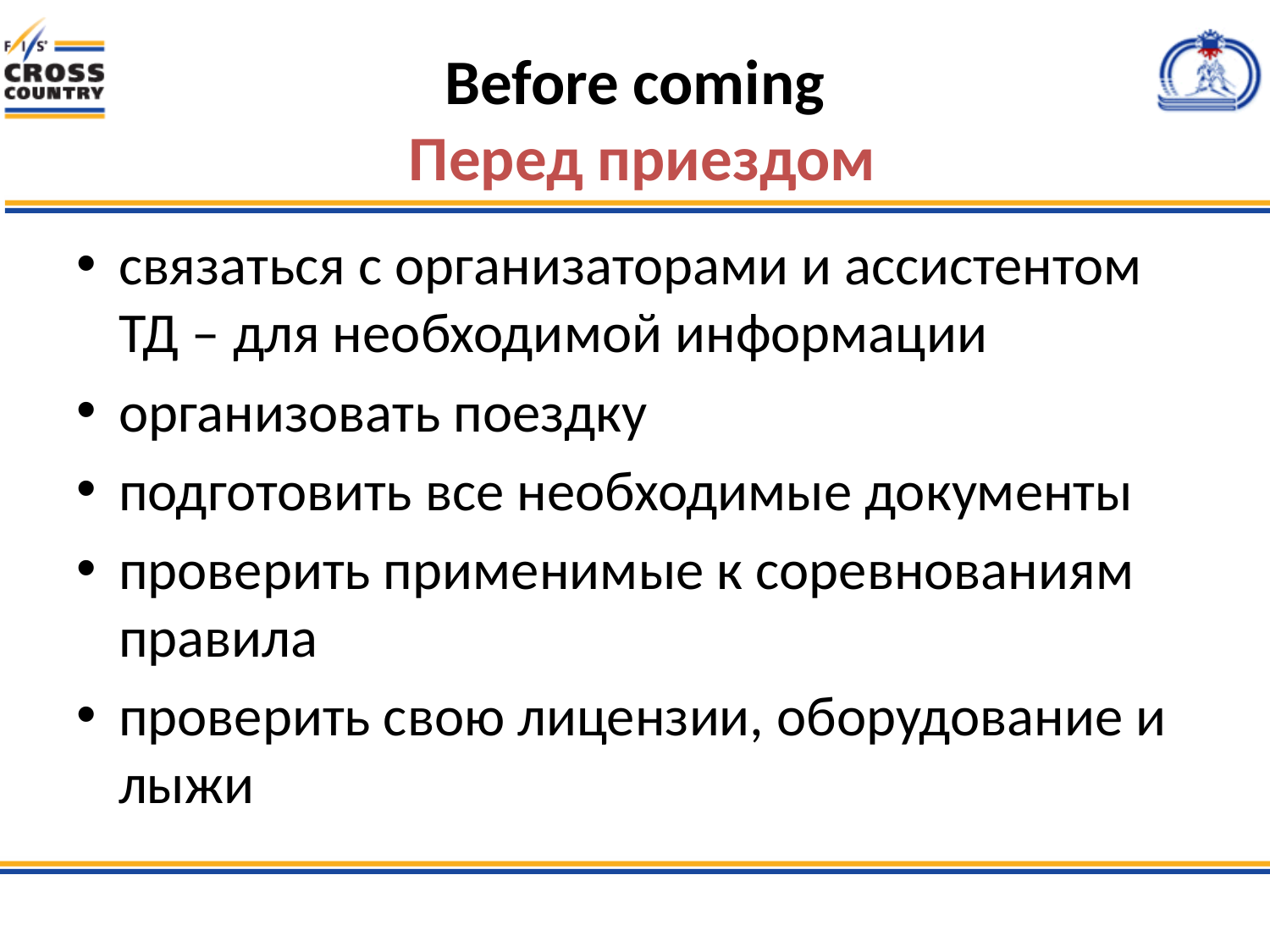

# Before coming Перед приездом
связаться с организаторами и ассистентом ТД – для необходимой информации
организовать поездку
подготовить все необходимые документы
проверить применимые к соревнованиям правила
проверить свою лицензии, оборудование и лыжи